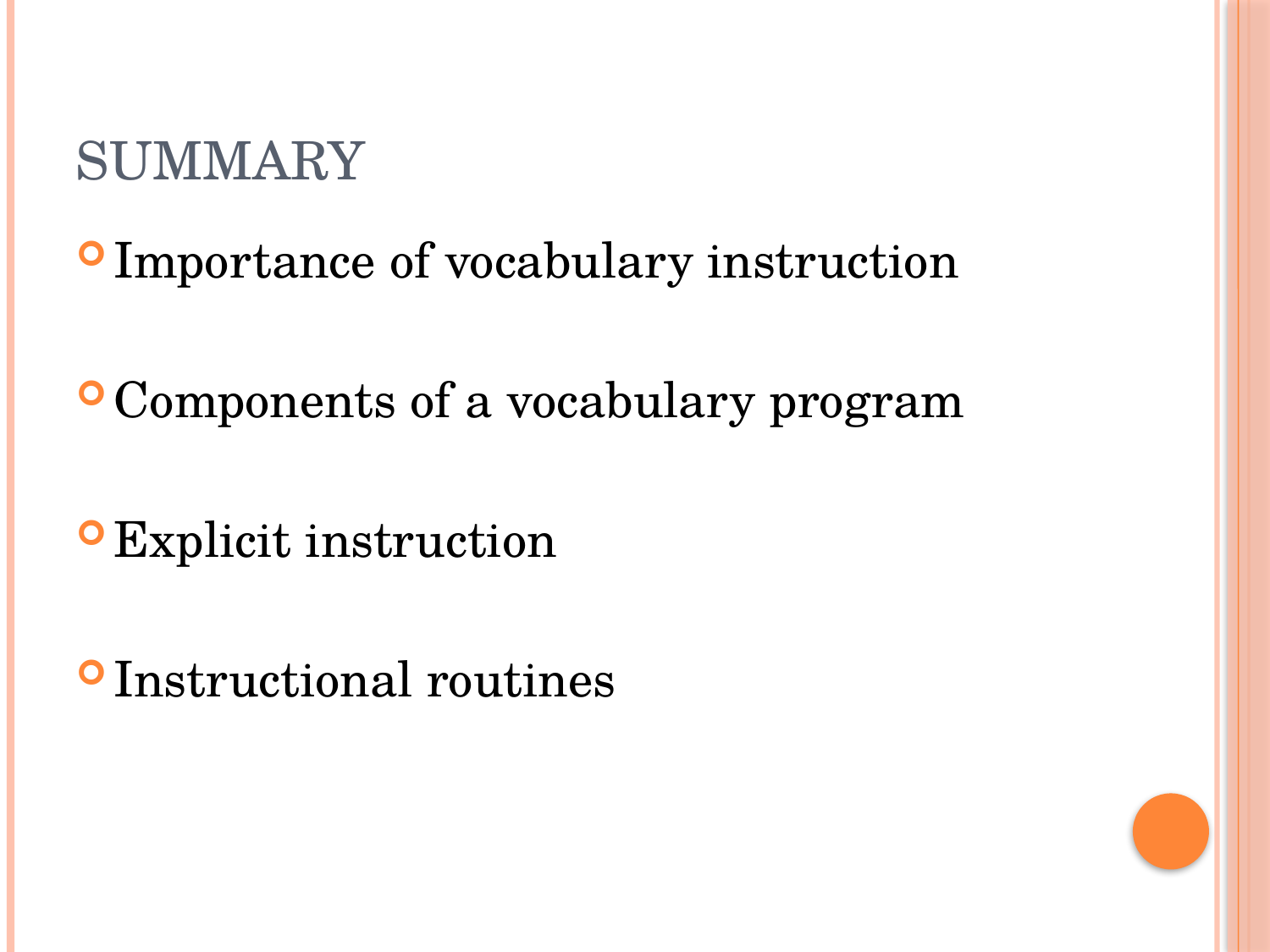

# Summary
Importance of vocabulary instruction

Components of a vocabulary program

Explicit instruction

Instructional routines